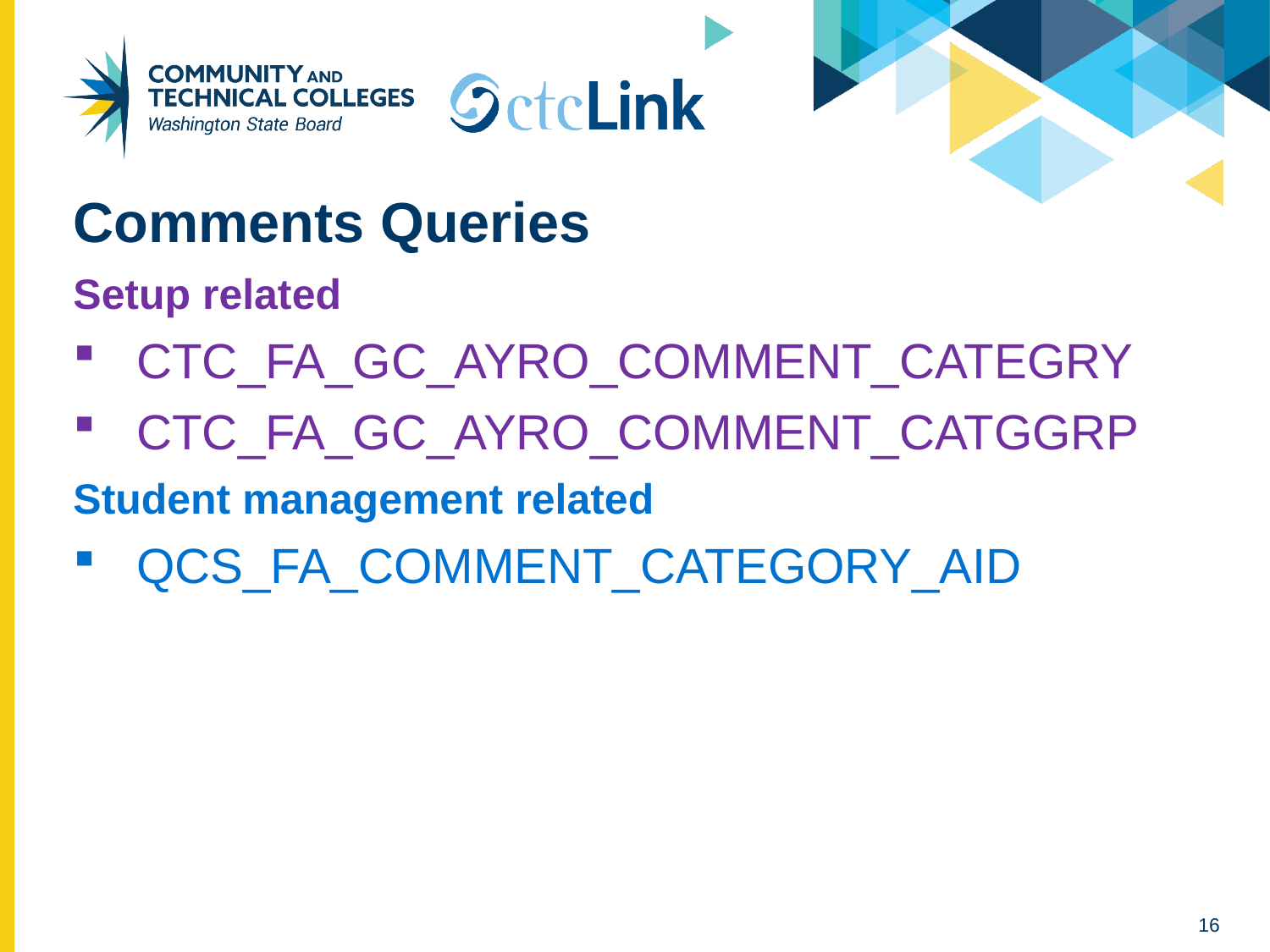

Comments Queries
Setup related
CTC_FA_GC_AYRO_COMMENT_CATEGRY
CTC_FA_GC_AYRO_COMMENT_CATGGRP
Student management related
QCS_FA_COMMENT_CATEGORY_AID

16